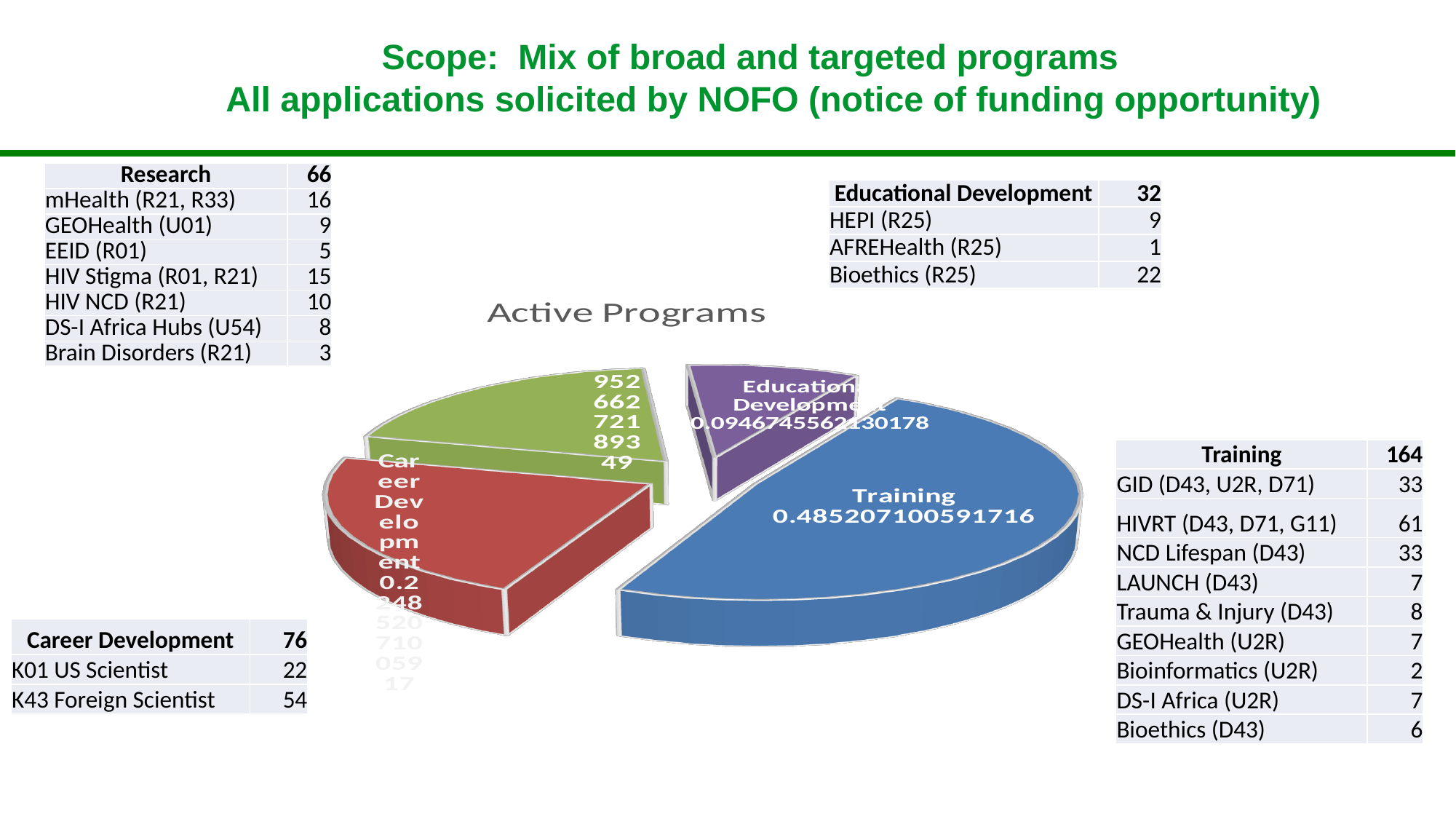

# Scope:  Mix of broad and targeted programs All applications solicited by NOFO (notice of funding opportunity)
| Research | 66 |
| --- | --- |
| mHealth (R21, R33) | 16 |
| GEOHealth (U01) | 9 |
| EEID (R01) | 5 |
| HIV Stigma (R01, R21) | 15 |
| HIV NCD (R21) | 10 |
| DS-I Africa Hubs (U54) | 8 |
| Brain Disorders (R21) | 3 |
| Educational Development | 32 |
| --- | --- |
| HEPI (R25) | 9 |
| AFREHealth (R25) | 1 |
| Bioethics (R25) | 22 |

[unsupported chart]

| Training | 164 |
| --- | --- |
| GID (D43, U2R, D71) | 33 |
| HIVRT (D43, D71, G11) | 61 |
| NCD Lifespan (D43) | 33 |
| LAUNCH (D43) | 7 |
| Trauma & Injury (D43) | 8 |
| GEOHealth (U2R) | 7 |
| Bioinformatics (U2R) | 2 |
| DS-I Africa (U2R) | 7 |
| Bioethics (D43) | 6 |
| Career Development | 76 |
| --- | --- |
| K01 US Scientist | 22 |
| K43 Foreign Scientist | 54 |